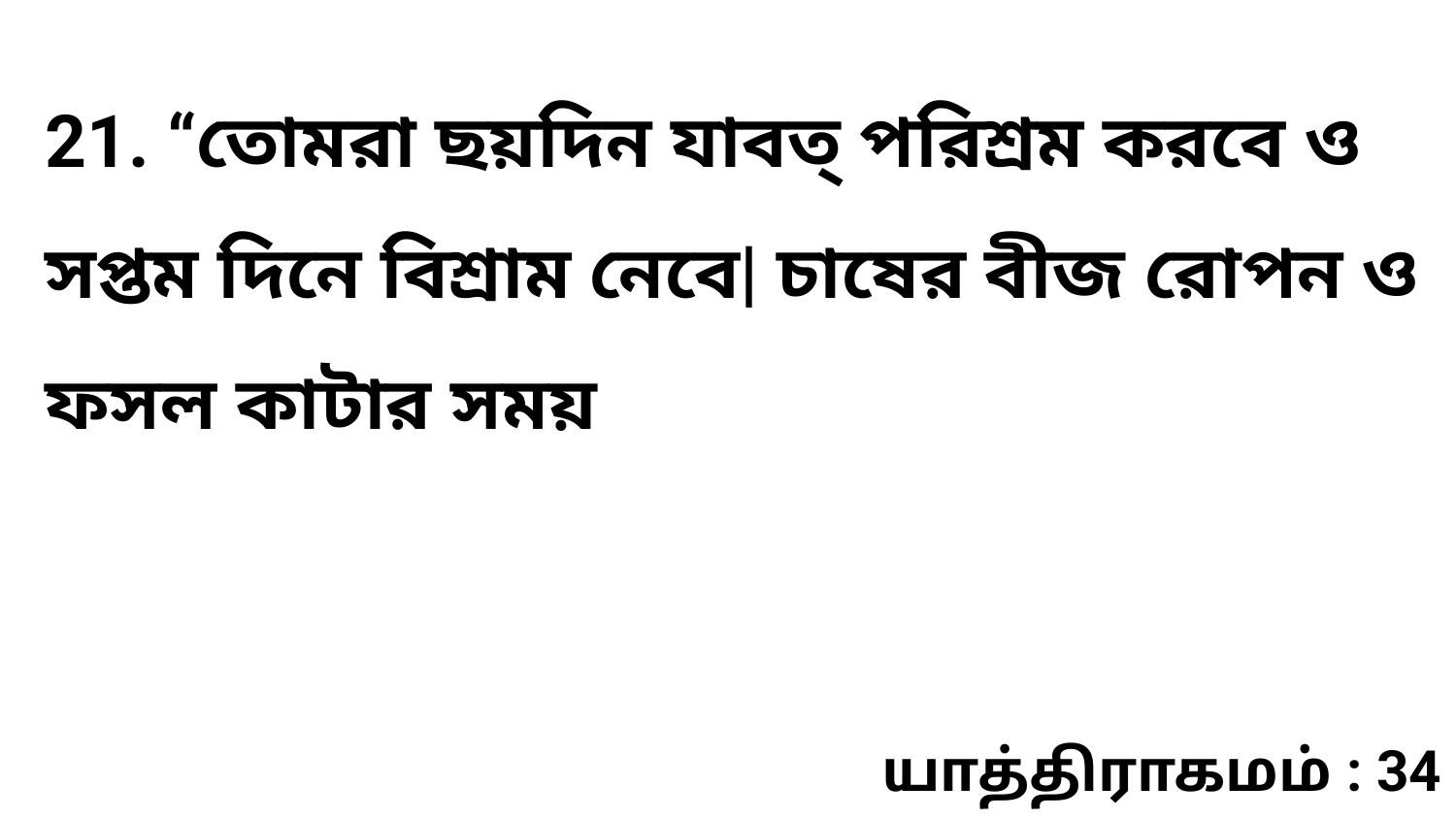

21. “তোমরা ছয়দিন যাবত্‌ পরিশ্রম করবে ও সপ্তম দিনে বিশ্রাম নেবে| চাষের বীজ রোপন ও ফসল কাটার সময়
யாத்திராகமம் : 34